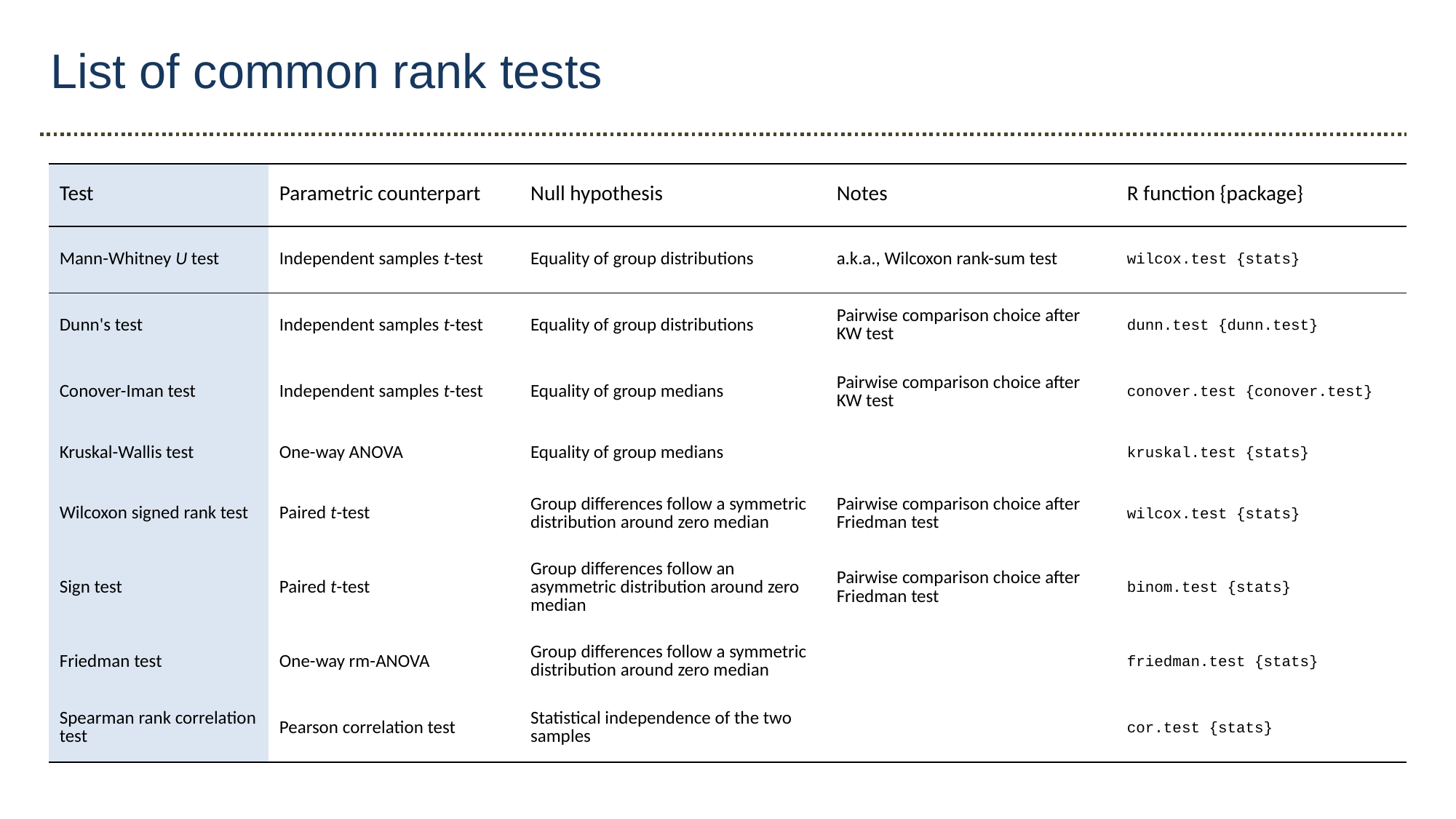

List of common rank tests
| Test | Parametric counterpart | Null hypothesis | Notes | R function {package} |
| --- | --- | --- | --- | --- |
| Mann-Whitney U test | Independent samples t-test | Equality of group distributions | a.k.a., Wilcoxon rank-sum test | wilcox.test {stats} |
| Dunn's test | Independent samples t-test | Equality of group distributions | Pairwise comparison choice after KW test | dunn.test {dunn.test} |
| Conover-Iman test | Independent samples t-test | Equality of group medians | Pairwise comparison choice after KW test | conover.test {conover.test} |
| Kruskal-Wallis test | One-way ANOVA | Equality of group medians |  | kruskal.test {stats} |
| Wilcoxon signed rank test | Paired t-test | Group differences follow a symmetric distribution around zero median | Pairwise comparison choice after Friedman test | wilcox.test {stats} |
| Sign test | Paired t-test | Group differences follow an asymmetric distribution around zero median | Pairwise comparison choice after Friedman test | binom.test {stats} |
| Friedman test | One-way rm-ANOVA | Group differences follow a symmetric distribution around zero median |  | friedman.test {stats} |
| Spearman rank correlation test | Pearson correlation test | Statistical independence of the two samples |  | cor.test {stats} |